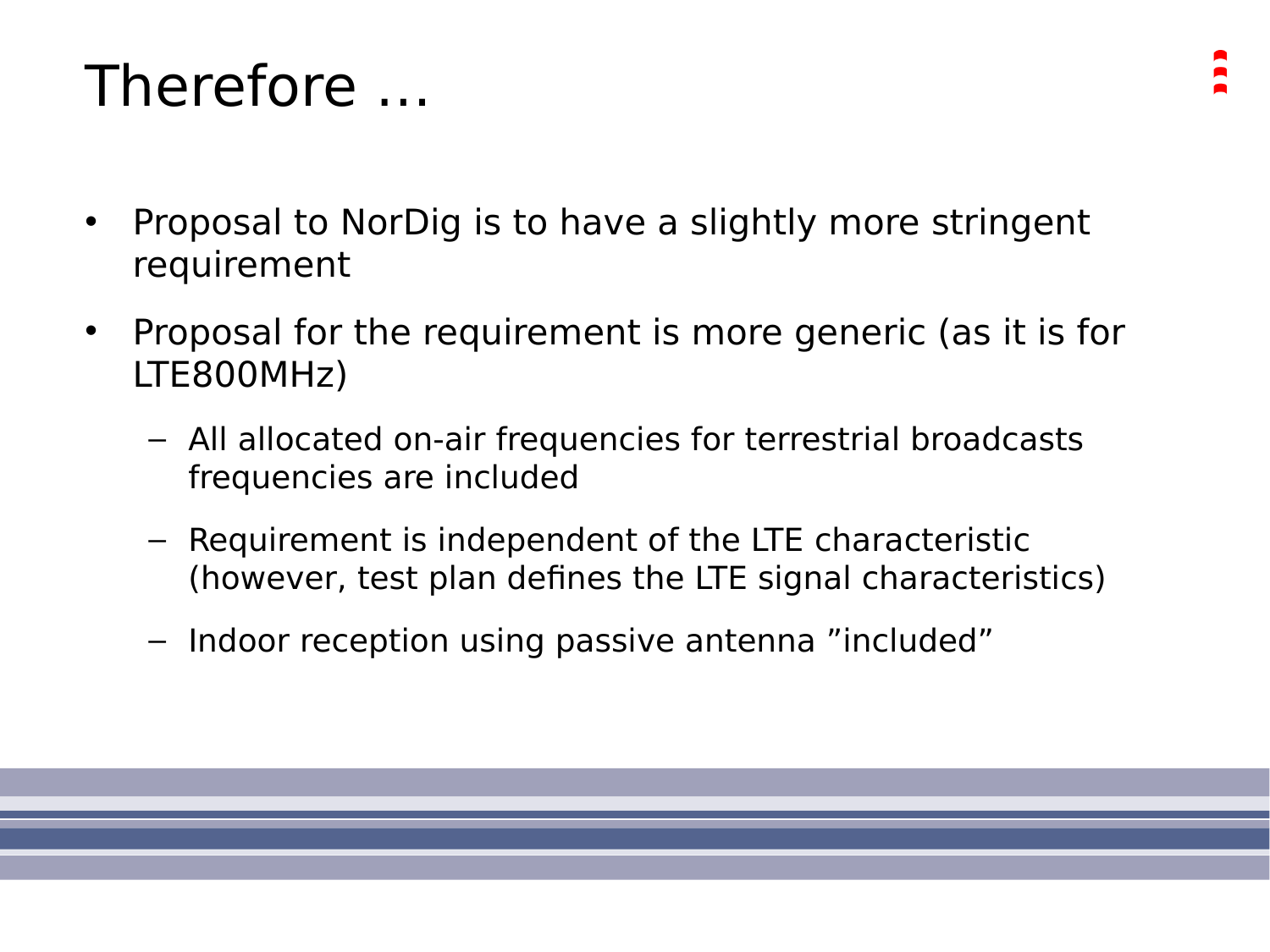

# Therefore …
Proposal to NorDig is to have a slightly more stringent requirement
Proposal for the requirement is more generic (as it is for LTE800MHz)
All allocated on-air frequencies for terrestrial broadcasts frequencies are included
Requirement is independent of the LTE characteristic (however, test plan defines the LTE signal characteristics)
Indoor reception using passive antenna ”included”